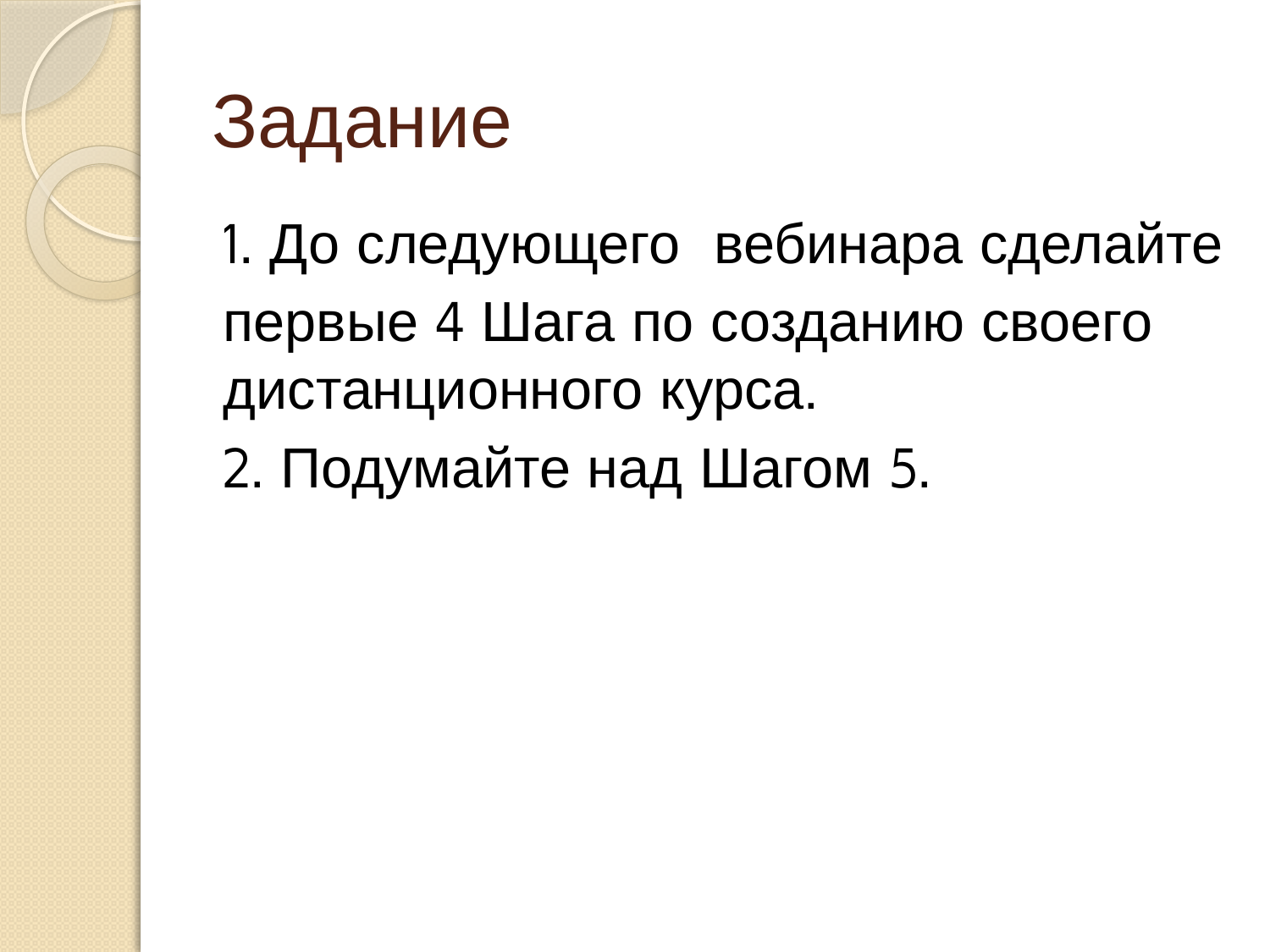

# Задание
1. До следующего  вебинара сделайте
первые 4 Шага по созданию своего дистанционного курса.
2. Подумайте над Шагом 5.